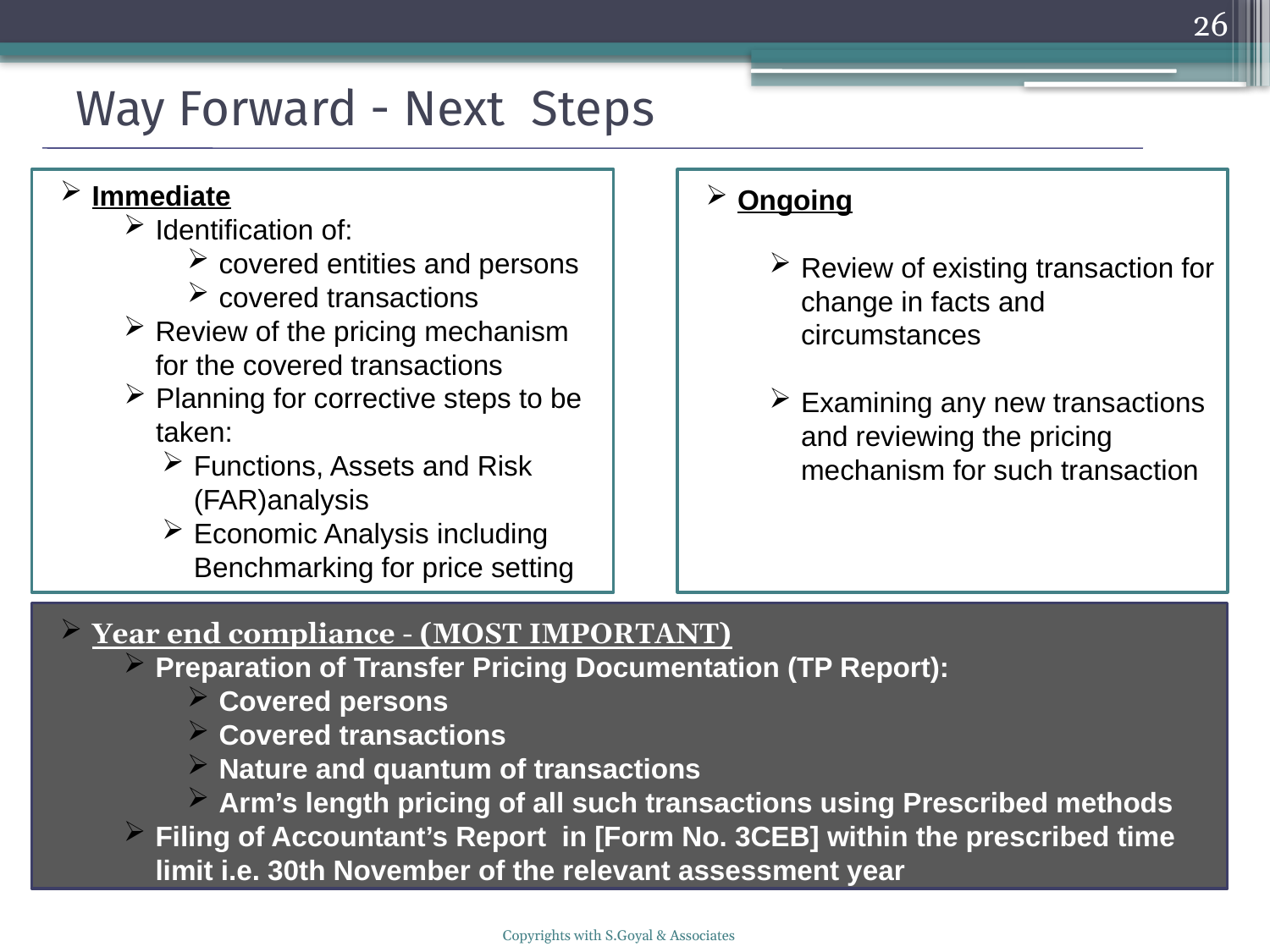

26
# Way Forward - Next  Steps
Immediate
Identification of:
covered entities and persons
covered transactions
Review of the pricing mechanism for the covered transactions
Planning for corrective steps to be taken:
Functions, Assets and Risk (FAR)analysis
Economic Analysis including Benchmarking for price setting

Ongoing

Review of existing transaction for change in facts and circumstances

Examining any new transactions and reviewing the pricing mechanism for such transaction
Year end compliance - (MOST IMPORTANT)
Preparation of Transfer Pricing Documentation (TP Report):
Covered persons
Covered transactions
Nature and quantum of transactions
Arm’s length pricing of all such transactions using Prescribed methods
Filing of Accountant’s Report  in [Form No. 3CEB] within the prescribed time limit i.e. 30th November of the relevant assessment year
Copyrights with S.Goyal & Associates